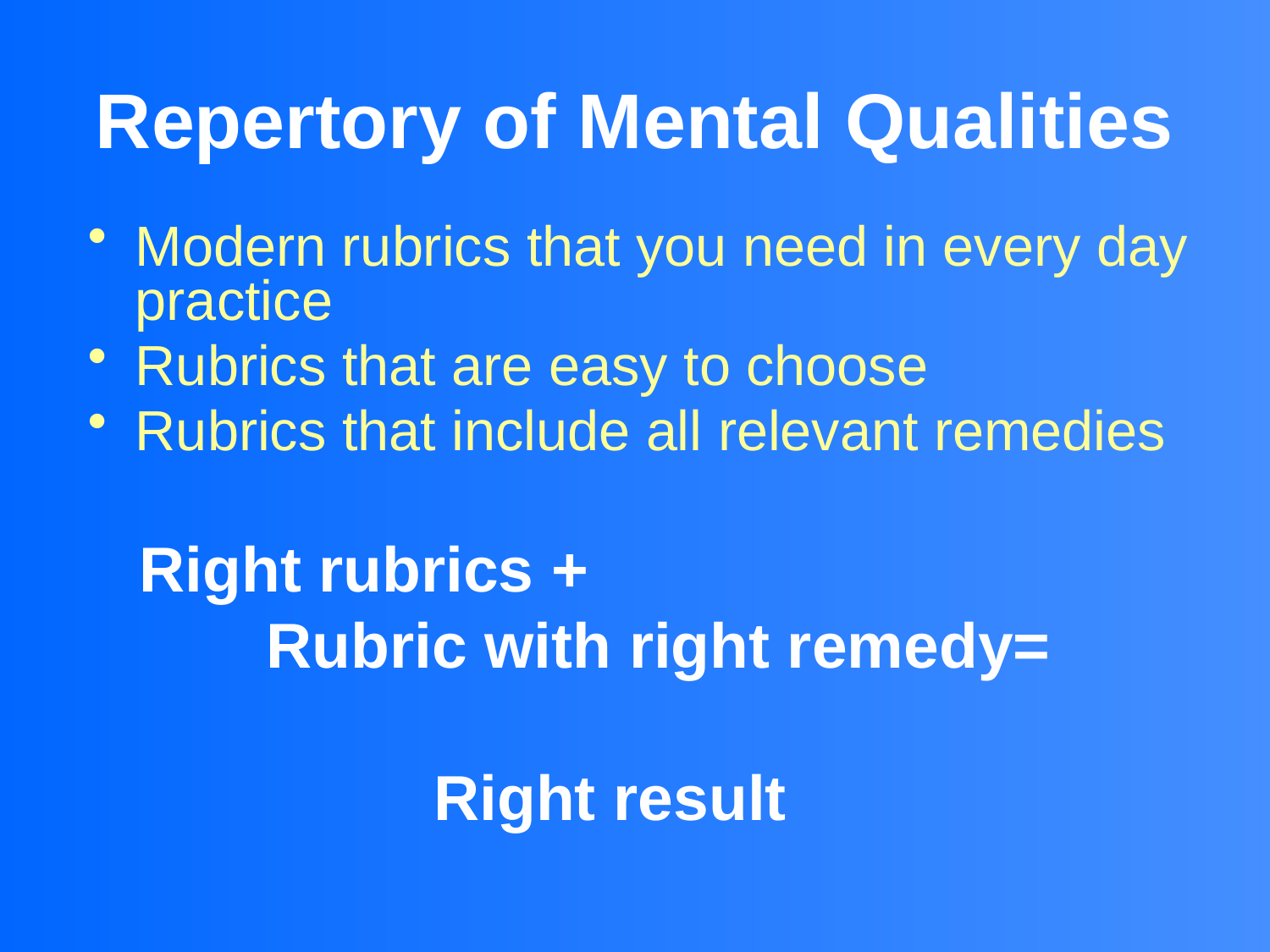

# Repertory of Mental Qualities
Modern rubrics that you need in every day practice
Rubrics that are easy to choose
Rubrics that include all relevant remedies

	Right rubrics +
        	Rubric with right remedy=

                        Right result